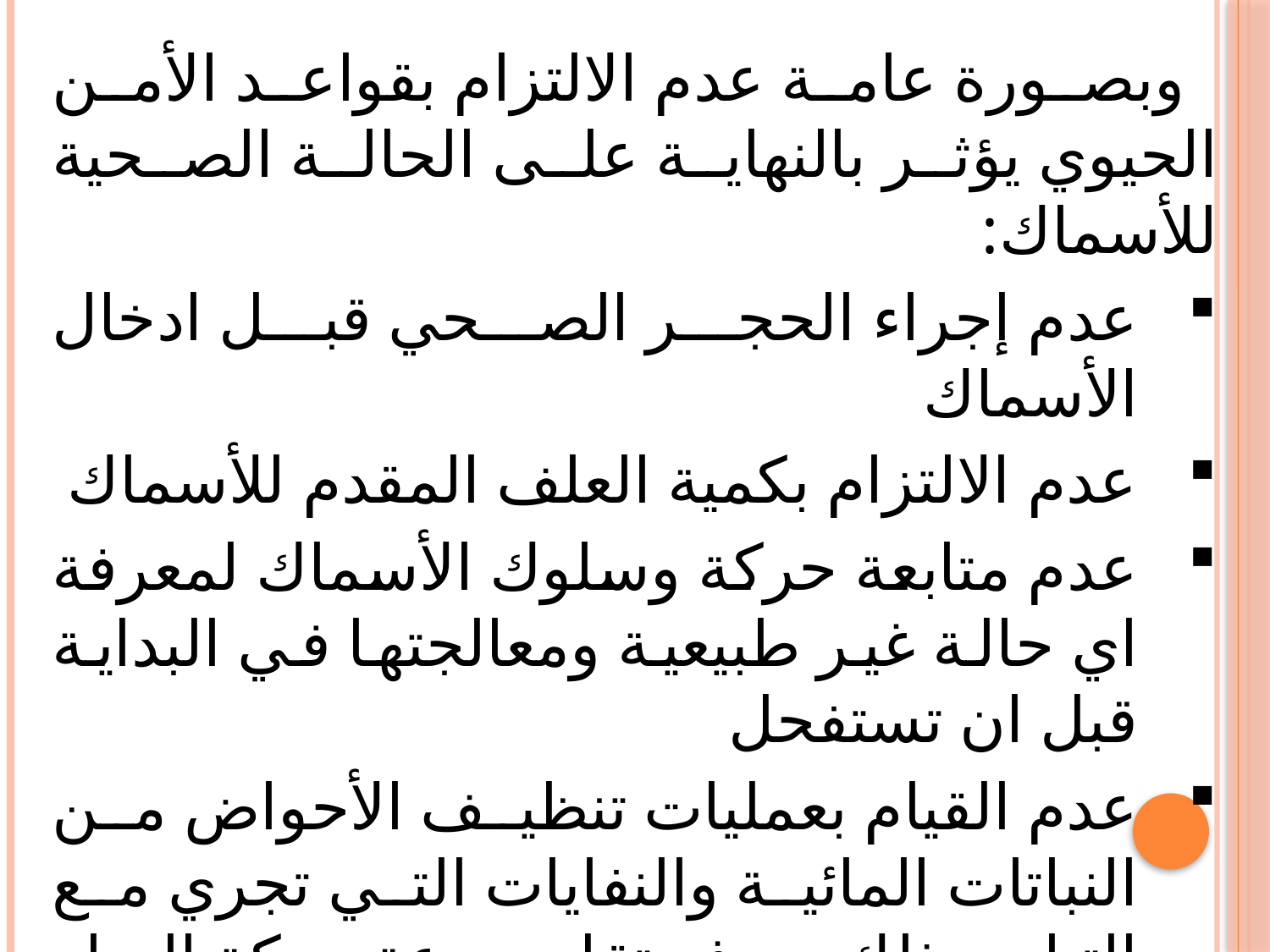

وبصورة عامة عدم الالتزام بقواعد الأمن الحيوي يؤثر بالنهاية على الحالة الصحية للأسماك:
عدم إجراء الحجر الصحي قبل ادخال الأسماك
عدم الالتزام بكمية العلف المقدم للأسماك
عدم متابعة حركة وسلوك الأسماك لمعرفة اي حالة غير طبيعية ومعالجتها في البداية قبل ان تستفحل
عدم القيام بعمليات تنظيف الأحواض من النباتات المائية والنفايات التي تجري مع التيار وبذلك سوف تقل سرعة حركة المياه داخل الأقفاص وبالتالي التأثير السلبي على الحالة الصحية للأسماك.